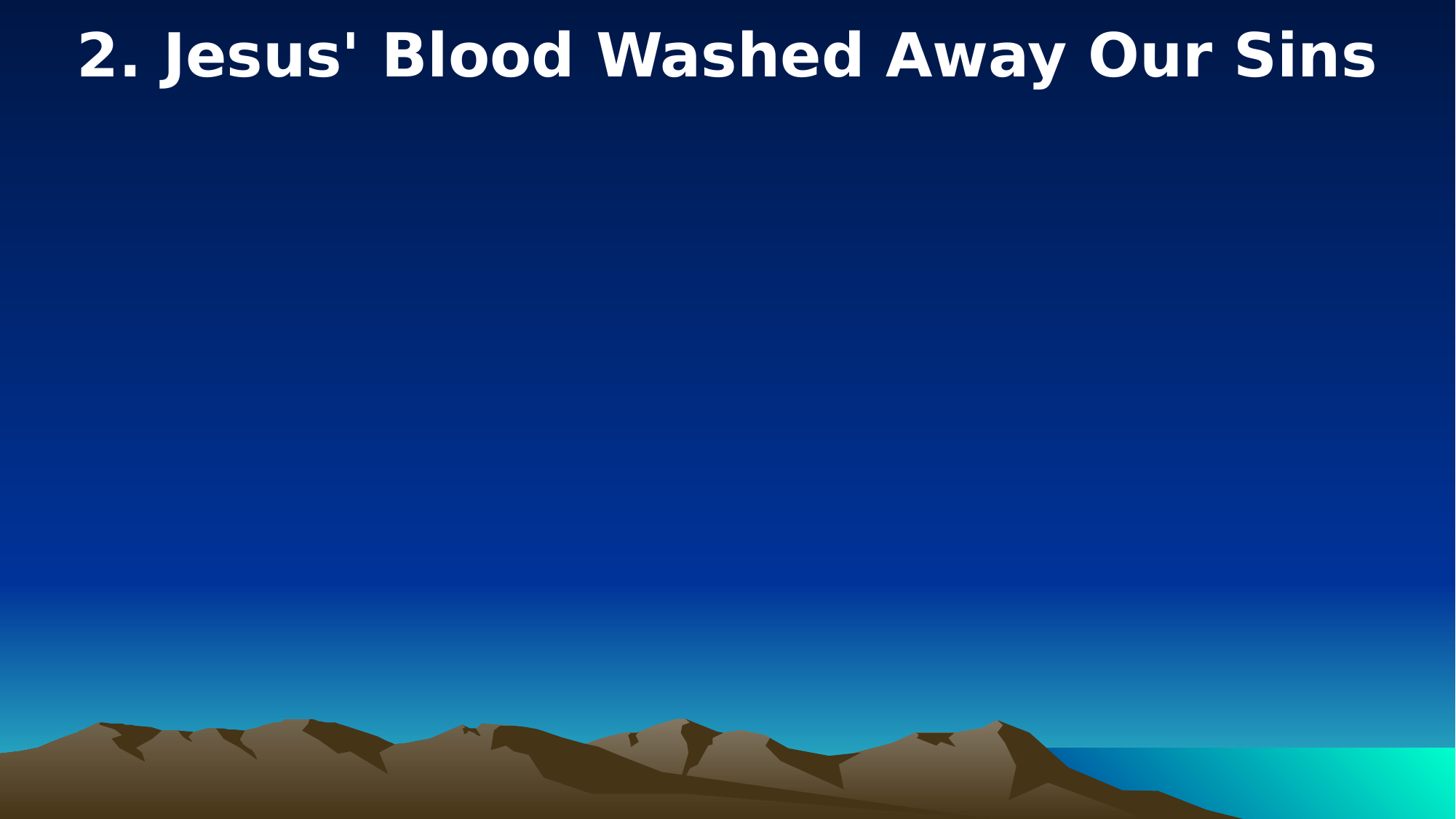

2. Jesus' Blood Washed Away Our Sins